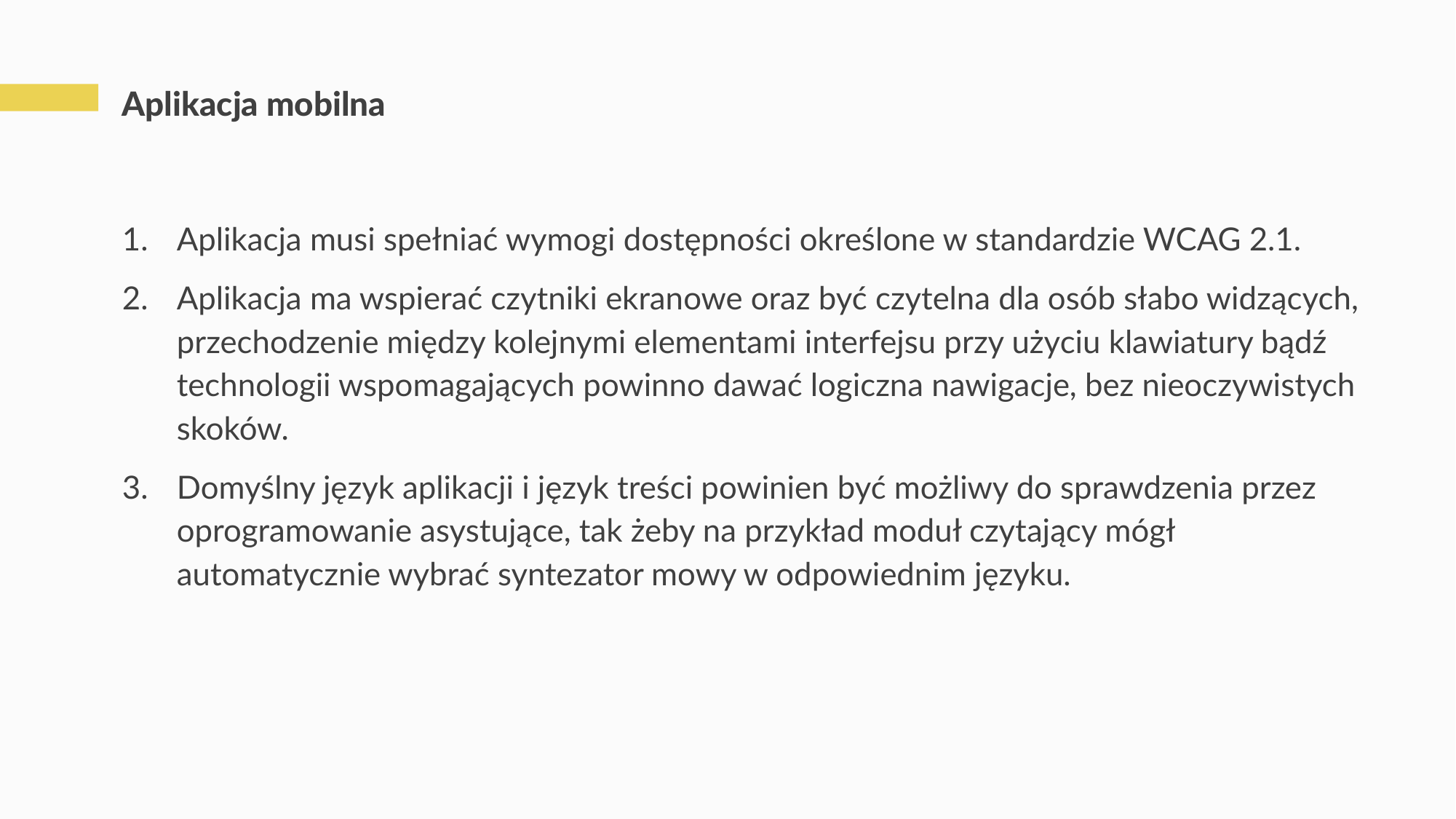

# Aplikacja mobilna
Aplikacja musi spełniać wymogi dostępności określone w standardzie WCAG 2.1.
Aplikacja ma wspierać czytniki ekranowe oraz być czytelna dla osób słabo widzących, przechodzenie między kolejnymi elementami interfejsu przy użyciu klawiatury bądź technologii wspomagających powinno dawać logiczna nawigacje, bez nieoczywistych skoków.
Domyślny język aplikacji i język treści powinien być możliwy do sprawdzenia przez oprogramowanie asystujące, tak żeby na przykład moduł czytający mógł automatycznie wybrać syntezator mowy w odpowiednim języku.